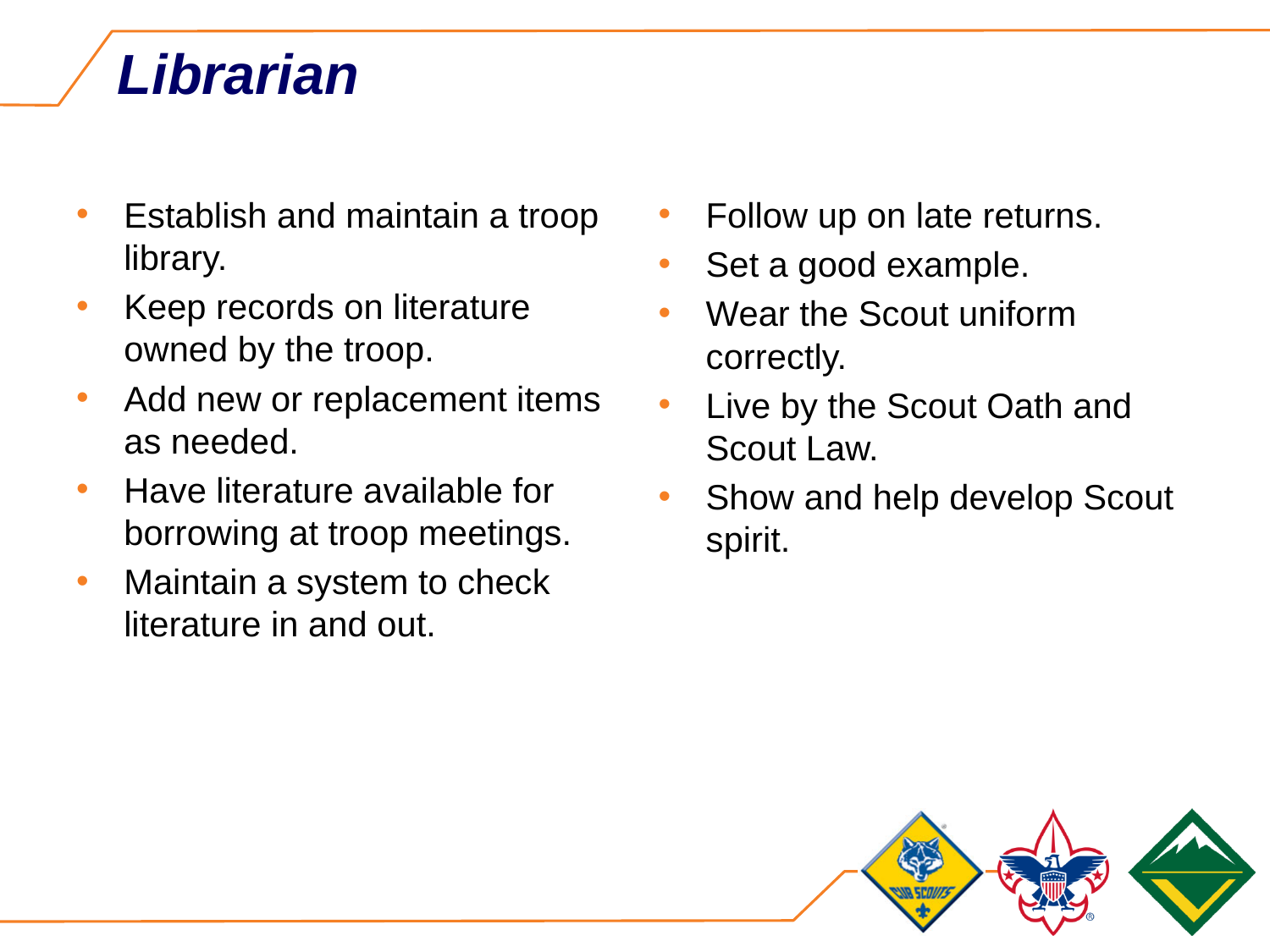

# Librarian
Establish and maintain a troop library.
Keep records on literature owned by the troop.
Add new or replacement items as needed.
Have literature available for borrowing at troop meetings.
Maintain a system to check literature in and out.
Follow up on late returns.
Set a good example.
Wear the Scout uniform correctly.
Live by the Scout Oath and Scout Law.
Show and help develop Scout spirit.